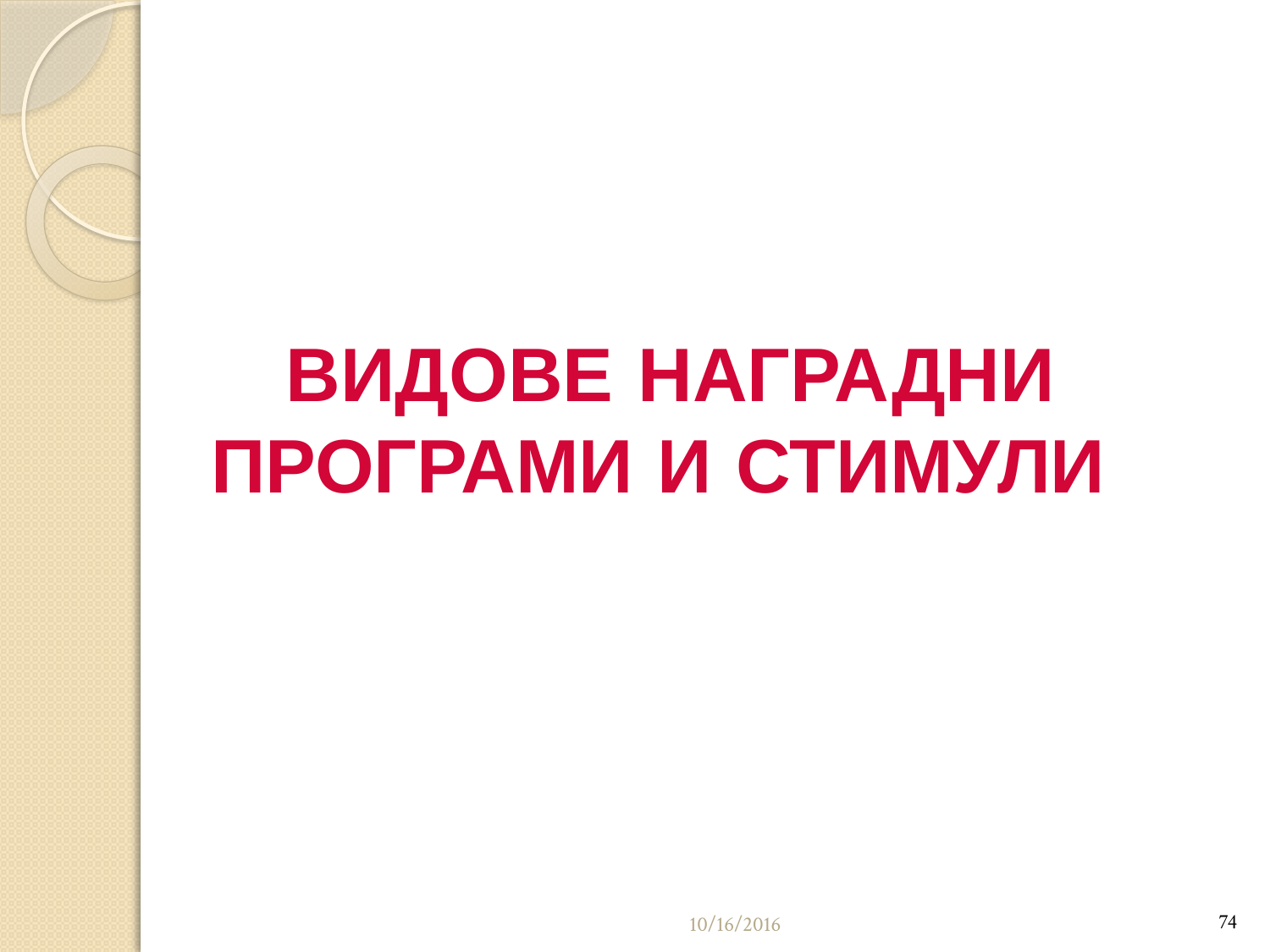

# ВИДОВЕ НАГРАДНИ ПРОГРАМИ И СТИМУЛИ
10/16/2016
74